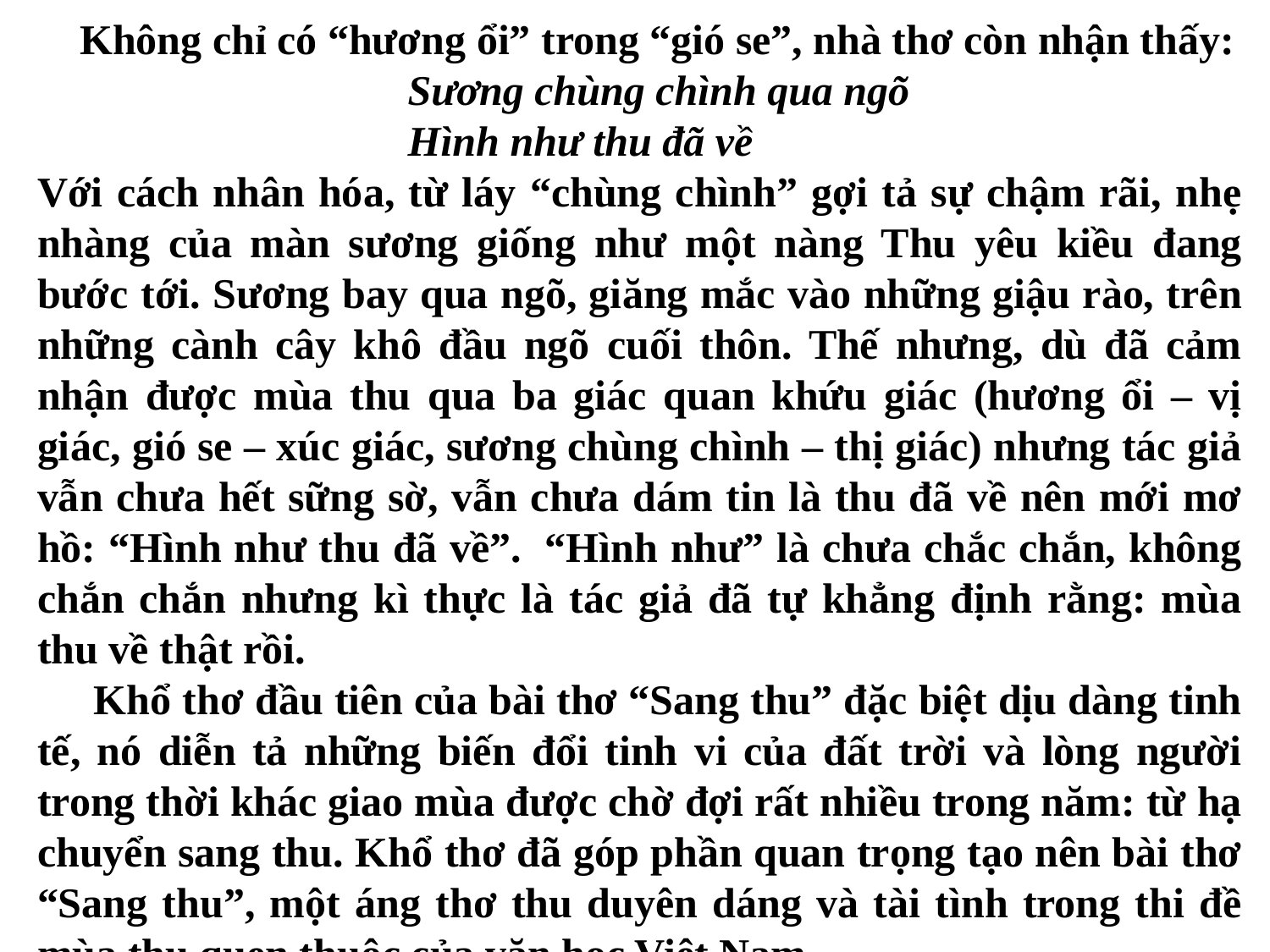

Không chỉ có “hương ổi” trong “gió se”, nhà thơ còn nhận thấy:
                                   Sương chùng chình qua ngõ
                                   Hình như thu đã về
Với cách nhân hóa, từ láy “chùng chình” gợi tả sự chậm rãi, nhẹ nhàng của màn sương giống như một nàng Thu yêu kiều đang bước tới. Sương bay qua ngõ, giăng mắc vào những giậu rào, trên những cành cây khô đầu ngõ cuối thôn. Thế nhưng, dù đã cảm nhận được mùa thu qua ba giác quan khứu giác (hương ổi – vị giác, gió se – xúc giác, sương chùng chình – thị giác) nhưng tác giả vẫn chưa hết sững sờ, vẫn chưa dám tin là thu đã về nên mới mơ hồ: “Hình như thu đã về”.  “Hình như” là chưa chắc chắn, không chắn chắn nhưng kì thực là tác giả đã tự khẳng định rằng: mùa thu về thật rồi.
     Khổ thơ đầu tiên của bài thơ “Sang thu” đặc biệt dịu dàng tinh tế, nó diễn tả những biến đổi tinh vi của đất trời và lòng người trong thời khác giao mùa được chờ đợi rất nhiều trong năm: từ hạ chuyển sang thu. Khổ thơ đã góp phần quan trọng tạo nên bài thơ “Sang thu”, một áng thơ thu duyên dáng và tài tình trong thi đề mùa thu quen thuộc của văn học Việt Nam.